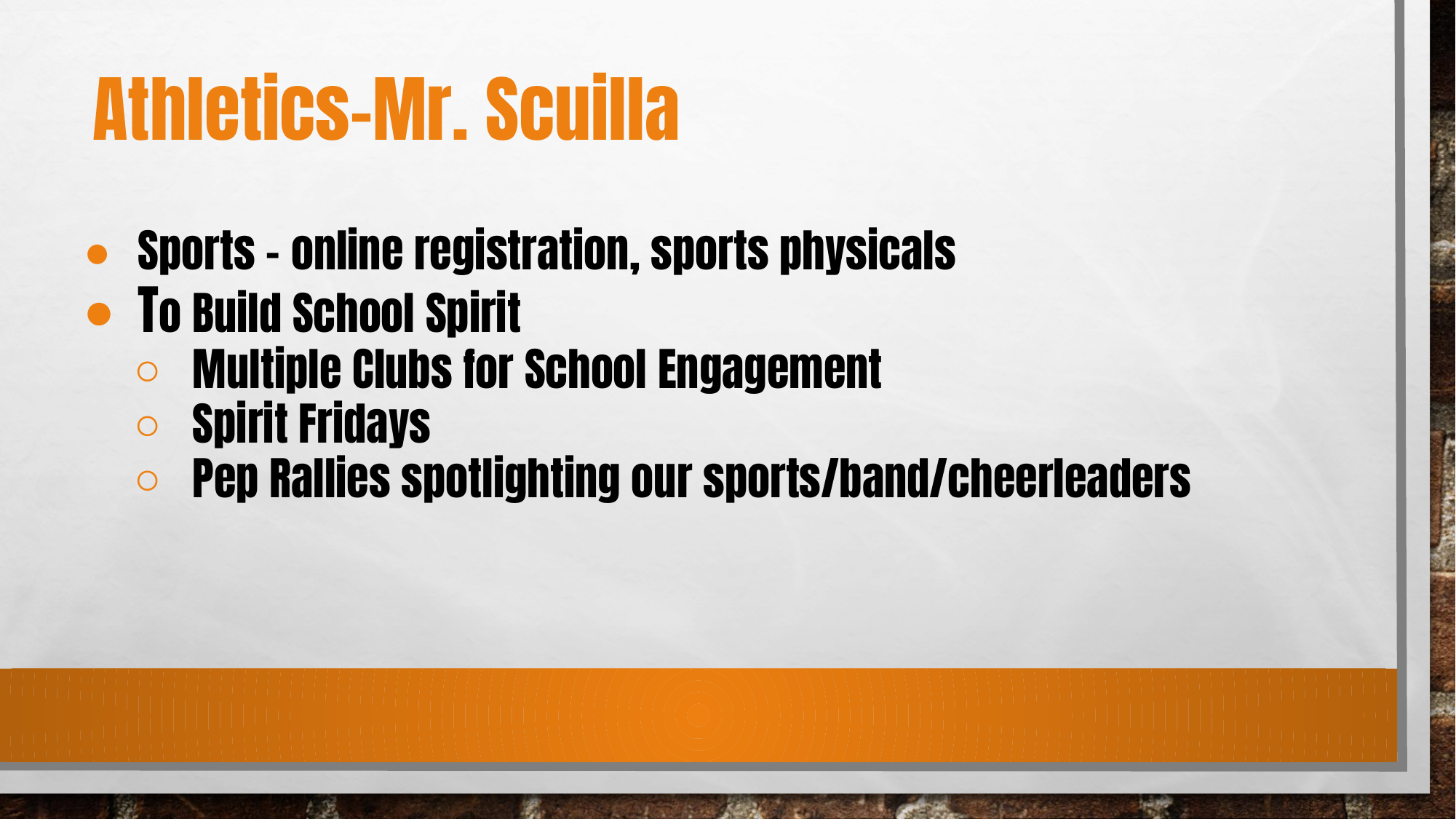

# Athletics-Mr. Scuilla

Sports - online registration, sports physicals
To Build School Spirit
Multiple Clubs for School Engagement
Spirit Fridays
Pep Rallies spotlighting our sports/band/cheerleaders